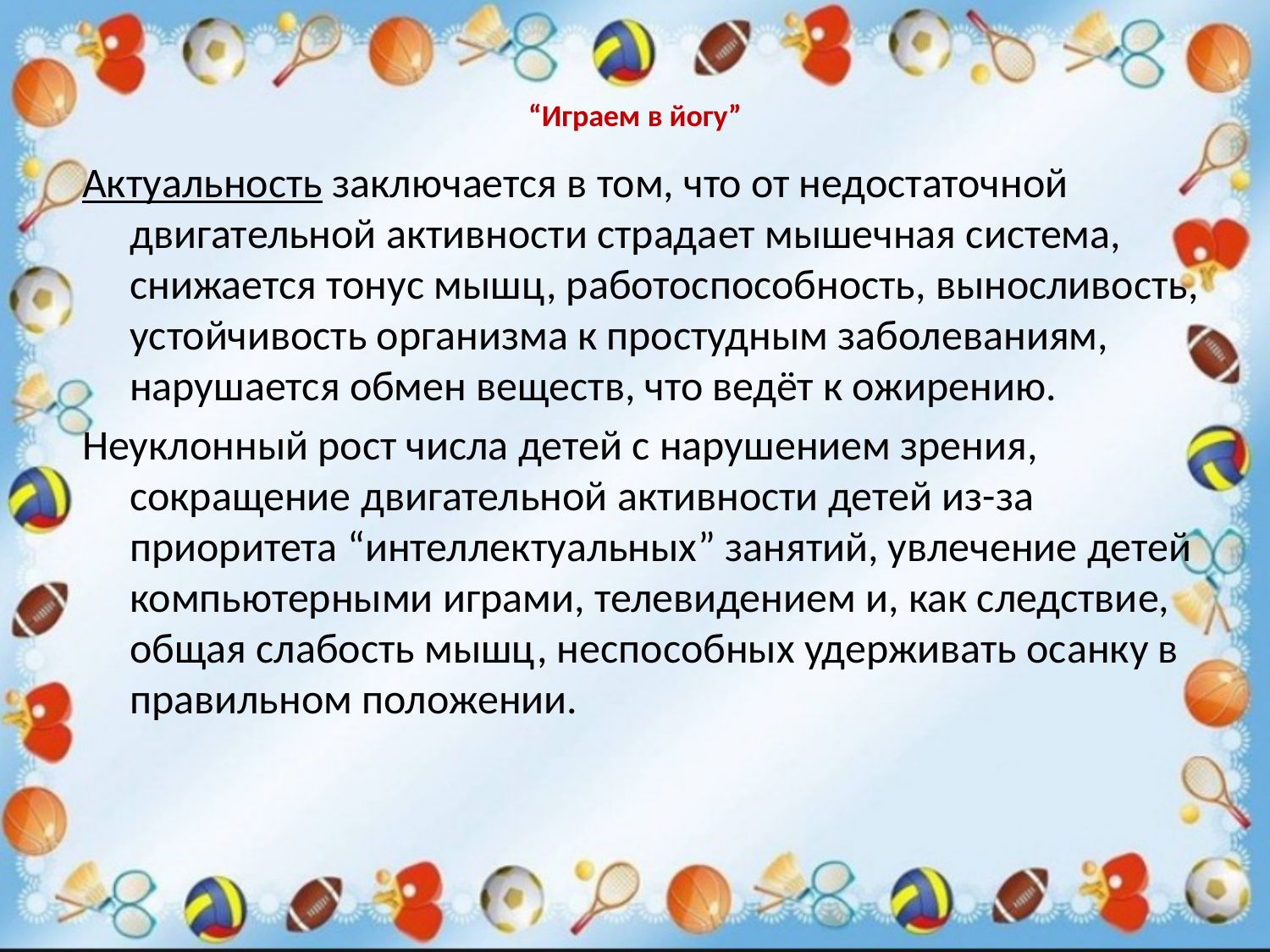

# “Играем в йогу”
Актуальность заключается в том, что от недостаточной двигательной активности страдает мышечная система, снижается тонус мышц, работоспособность, выносливость, устойчивость организма к простудным заболеваниям, нарушается обмен веществ, что ведёт к ожирению.
Неуклонный рост числа детей с нарушением зрения, сокращение двигательной активности детей из-за приоритета “интеллектуальных” занятий, увлечение детей компьютерными играми, телевидением и, как следствие, общая слабость мышц, неспособных удерживать осанку в правильном положении.